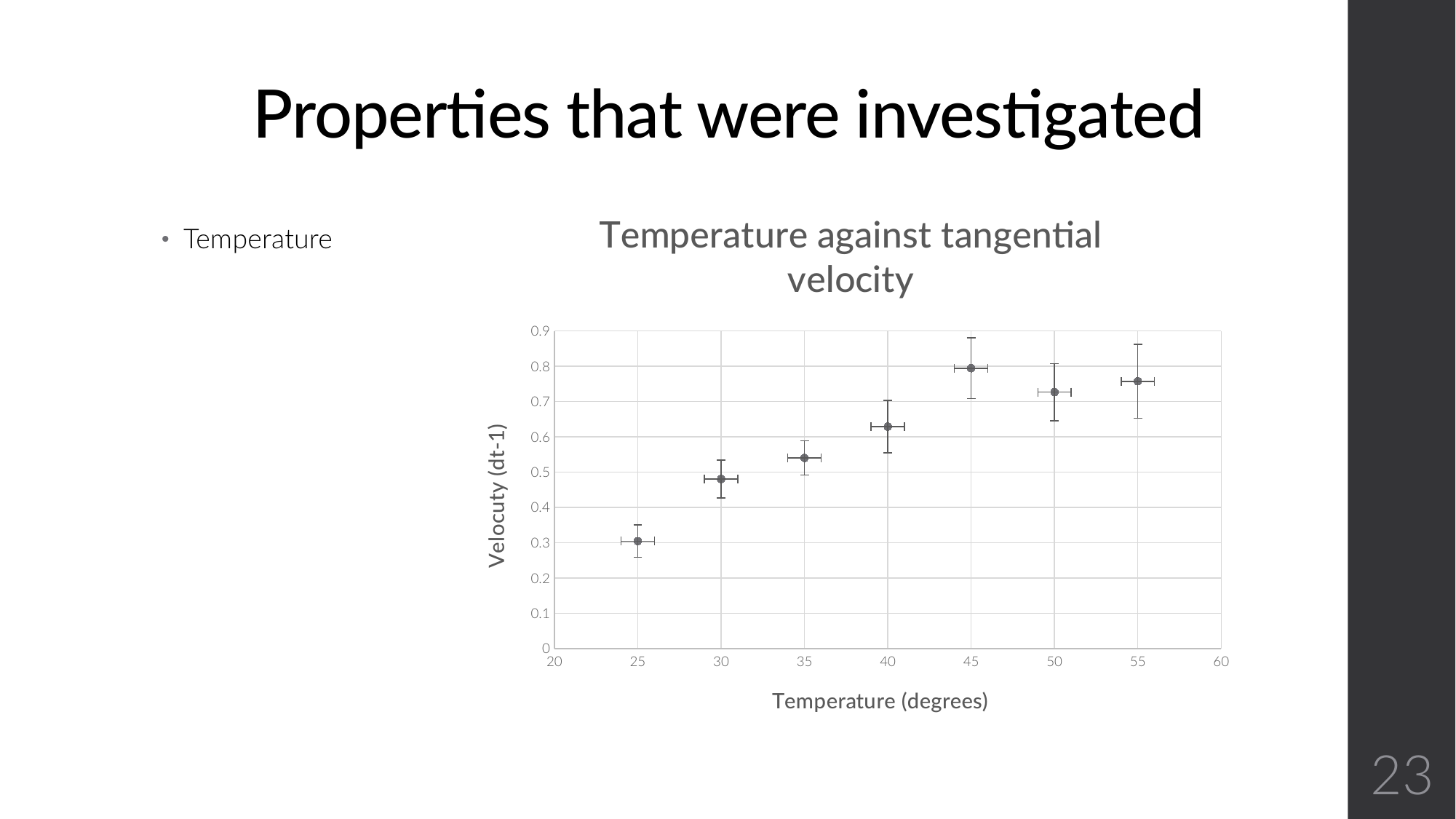

# Properties that were investigated

### Chart: Temperature against tangential velocity

| Category |  |
|---|---|
Temperature
23